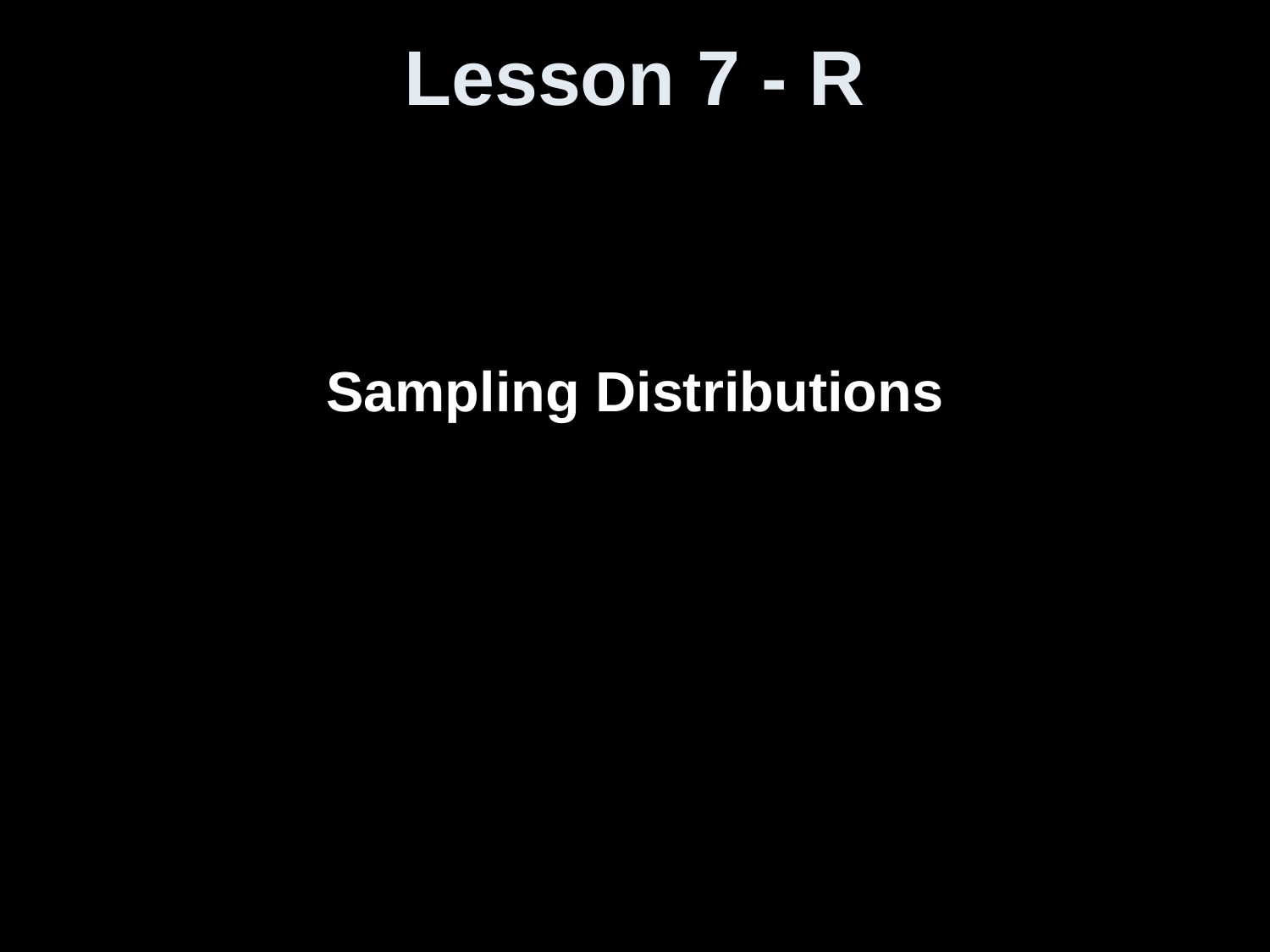

# Lesson 7 - R
Sampling Distributions